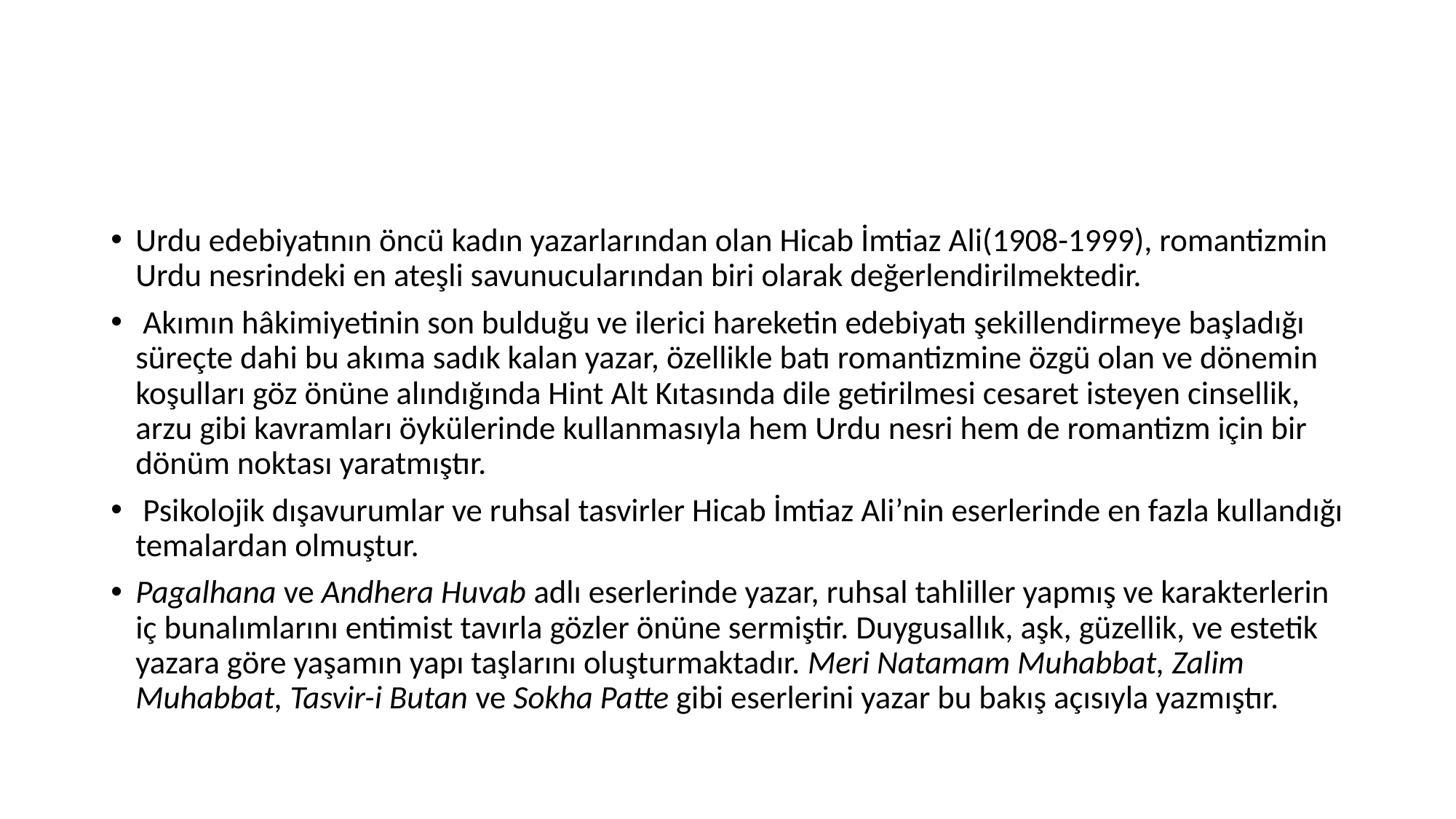

#
Urdu edebiyatının öncü kadın yazarlarından olan Hicab İmtiaz Ali(1908-1999), romantizmin Urdu nesrindeki en ateşli savunucularından biri olarak değerlendirilmektedir.
 Akımın hâkimiyetinin son bulduğu ve ilerici hareketin edebiyatı şekillendirmeye başladığı süreçte dahi bu akıma sadık kalan yazar, özellikle batı romantizmine özgü olan ve dönemin koşulları göz önüne alındığında Hint Alt Kıtasında dile getirilmesi cesaret isteyen cinsellik, arzu gibi kavramları öykülerinde kullanmasıyla hem Urdu nesri hem de romantizm için bir dönüm noktası yaratmıştır.
 Psikolojik dışavurumlar ve ruhsal tasvirler Hicab İmtiaz Ali’nin eserlerinde en fazla kullandığı temalardan olmuştur.
Pagalhana ve Andhera Huvab adlı eserlerinde yazar, ruhsal tahliller yapmış ve karakterlerin iç bunalımlarını entimist tavırla gözler önüne sermiştir. Duygusallık, aşk, güzellik, ve estetik yazara göre yaşamın yapı taşlarını oluşturmaktadır. Meri Natamam Muhabbat, Zalim Muhabbat, Tasvir-i Butan ve Sokha Patte gibi eserlerini yazar bu bakış açısıyla yazmıştır.